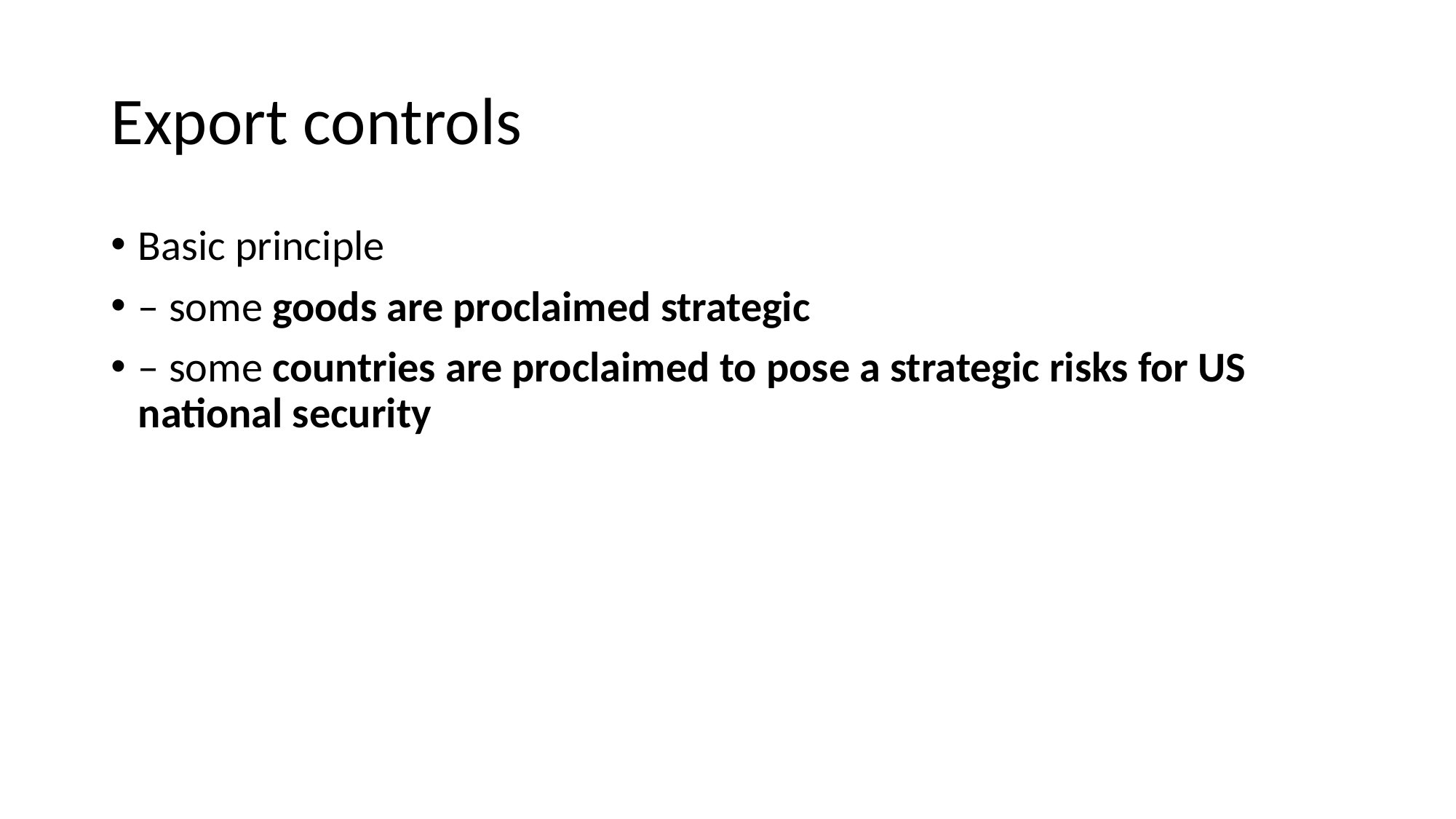

# Export controls
Basic principle
– some goods are proclaimed strategic
– some countries are proclaimed to pose a strategic risks for US national security